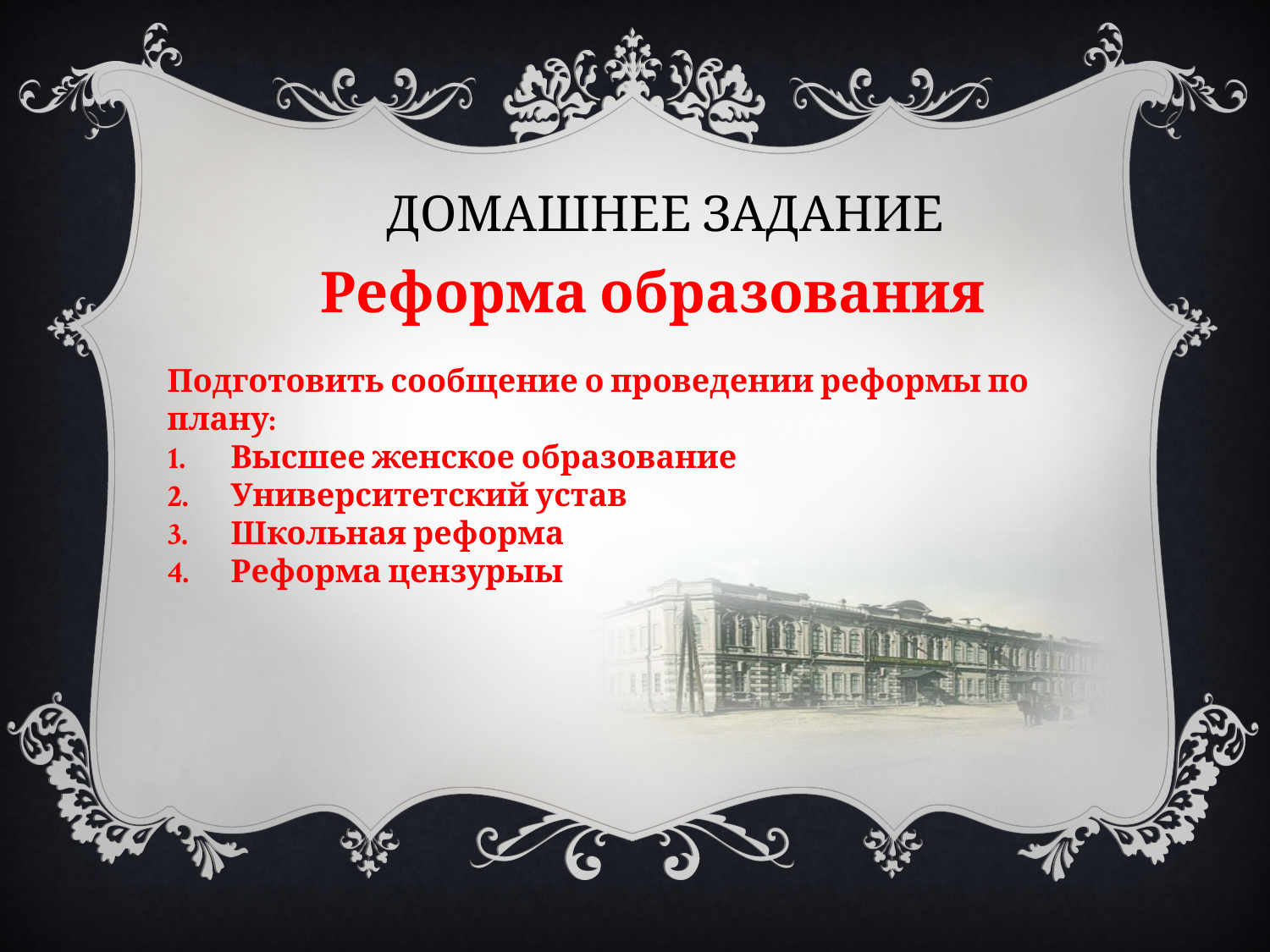

ДОМАШНЕЕ ЗАДАНИЕ
Реформа образования
Подготовить сообщение о проведении реформы по плану:
Высшее женское образование
Университетский устав
Школьная реформа
Реформа цензурыы